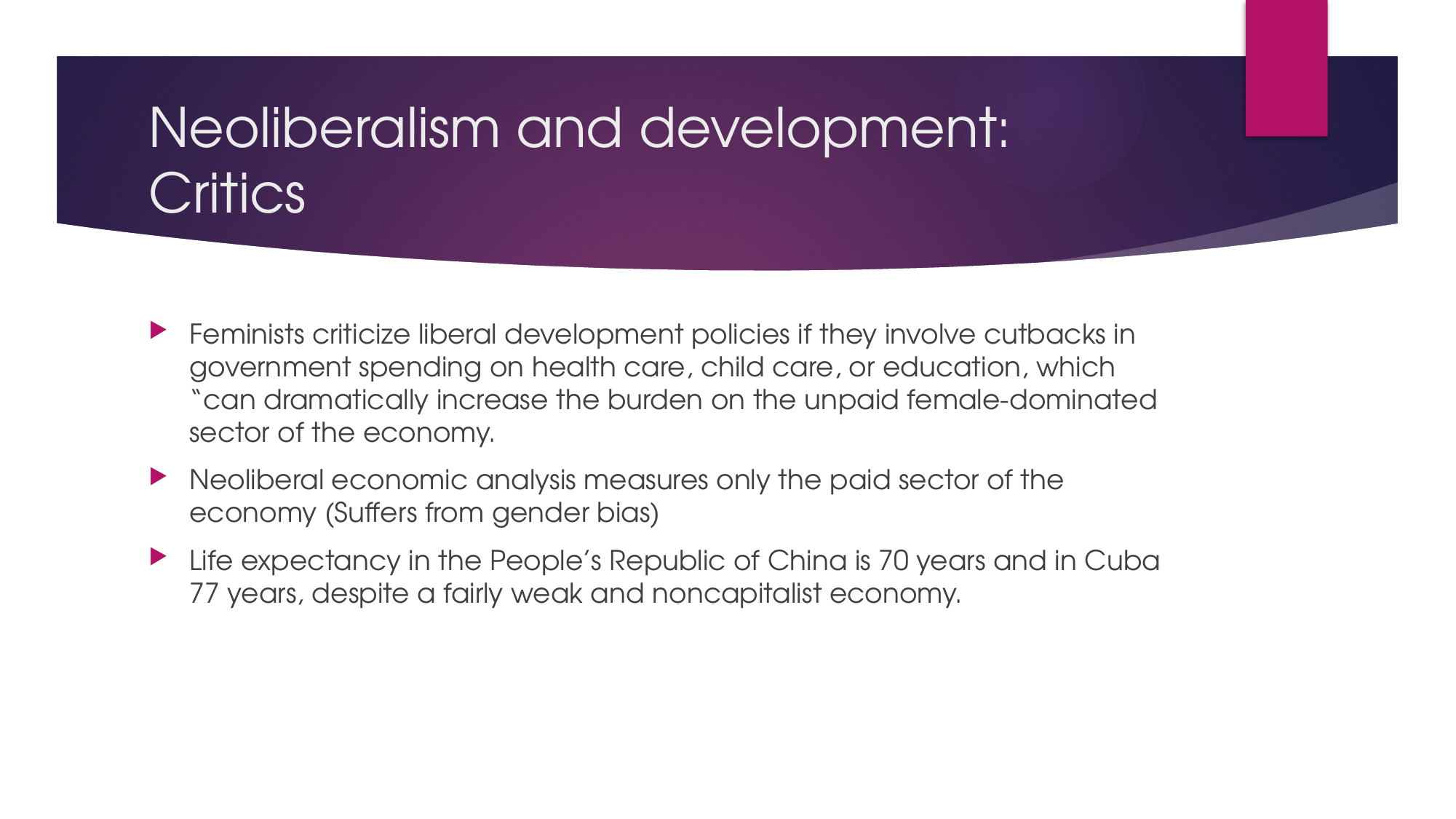

# Neoliberalism and development: Critics
Feminists criticize liberal development policies if they involve cutbacks in government spending on health care, child care, or education, which “can dramatically increase the burden on the unpaid female-dominated sector of the economy.
Neoliberal economic analysis measures only the paid sector of the economy (Suffers from gender bias)
Life expectancy in the People’s Republic of China is 70 years and in Cuba 77 years, despite a fairly weak and noncapitalist economy.